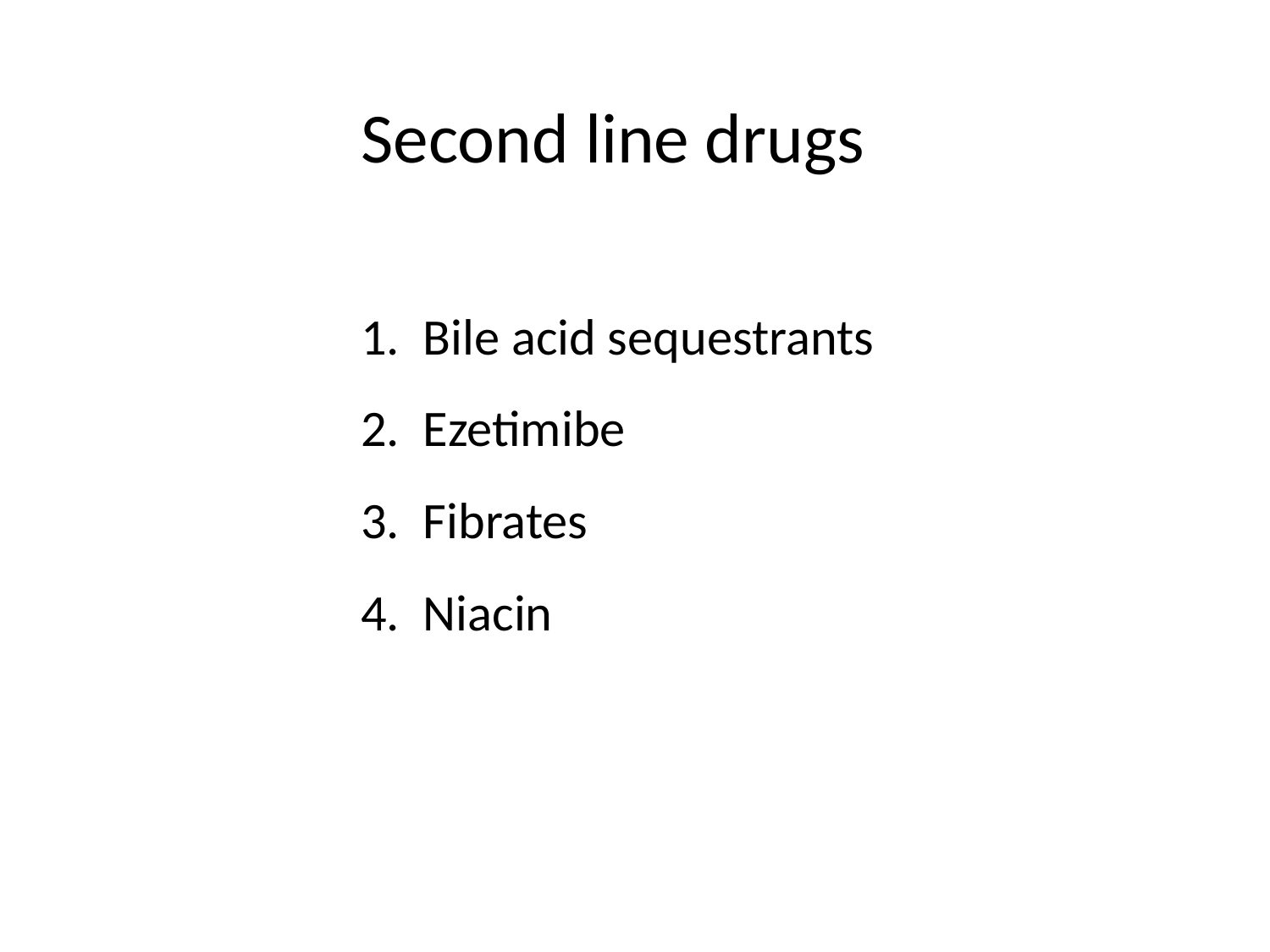

Second line drugs
Bile acid sequestrants
Ezetimibe
Fibrates
Niacin